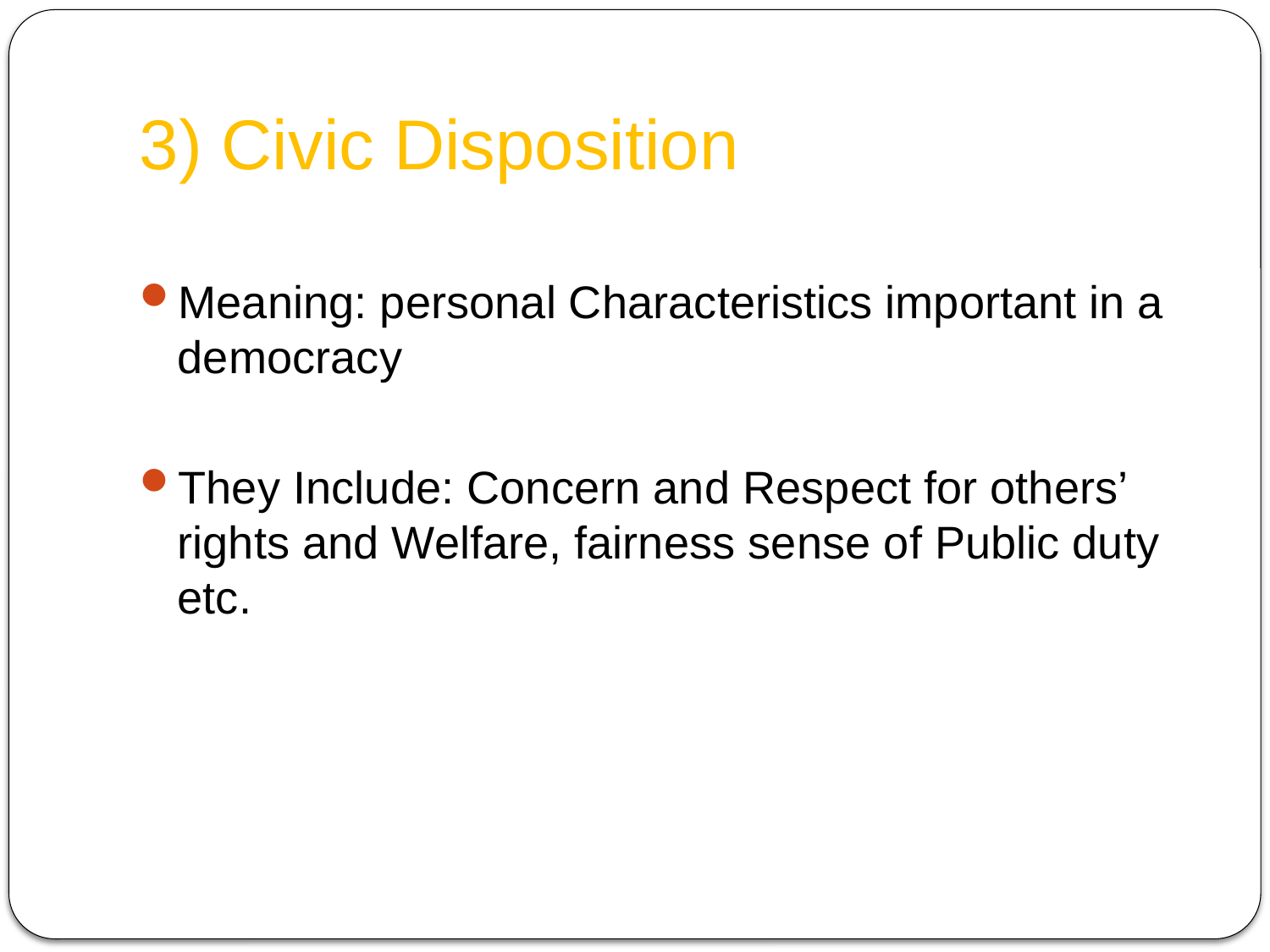

# 3) Civic Disposition

Meaning: personal Characteristics important in a democracy

They Include: Concern and Respect for others’ rights and Welfare, fairness sense of Public duty etc.